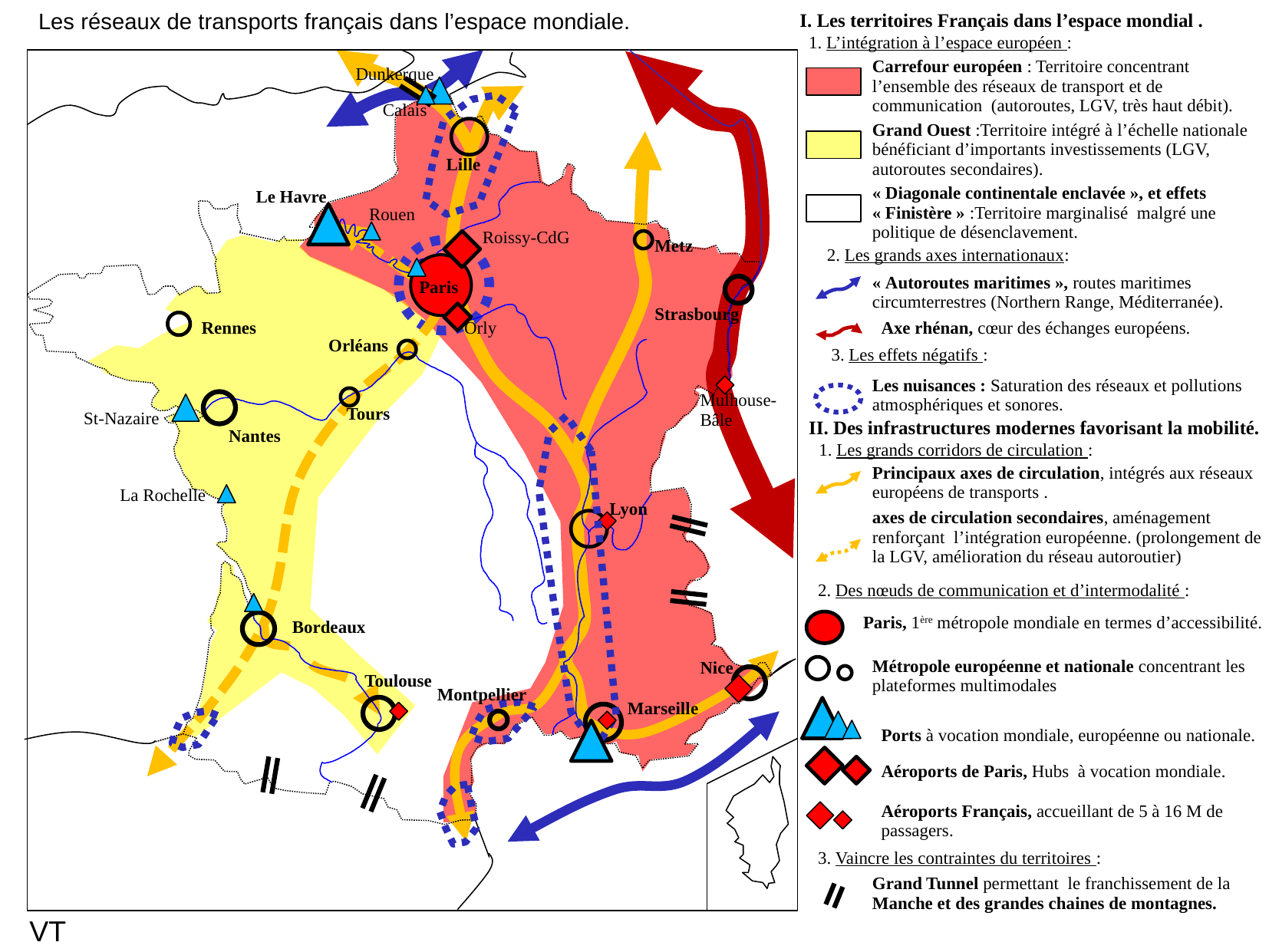

Les réseaux de transports français dans l’espace mondiale.
I. Les territoires Français dans l’espace mondial .
1. L’intégration à l’espace européen :

Carrefour européen : Territoire concentrant l’ensemble des réseaux de transport et de communication  (autoroutes, LGV, très haut débit).

Dunkerque

Calais

Grand Ouest :Territoire intégré à l’échelle nationale bénéficiant d’importants investissements (LGV, autoroutes secondaires).

Lille
« Diagonale continentale enclavée », et effets « Finistère » :Territoire marginalisé  malgré une politique de désenclavement.
Le Havre

 Rouen

Roissy-CdG

Metz

2. Les grands axes internationaux:

« Autoroutes maritimes », routes maritimes circumterrestres (Northern Range, Méditerranée).
Paris

Strasbourg

Rennes
Orly
Axe rhénan, cœur des échanges européens.
Orléans

 3. Les effets négatifs :

Les nuisances : Saturation des réseaux et pollutions atmosphériques et sonores.

Mulhouse-Bâle

Tours
St-Nazaire
II. Des infrastructures modernes favorisant la mobilité.

Nantes
1. Les grands corridors de circulation :

Principaux axes de circulation, intégrés aux réseaux européens de transports .

La Rochelle

Lyon

axes de circulation secondaires, aménagement renforçant  l’intégration européenne. (prolongement de la LGV, amélioration du réseau autoroutier)

2. Des nœuds de communication et d’intermodalité :

Paris, 1ère métropole mondiale en termes d’accessibilité.

Bordeaux

Métropole européenne et nationale concentrant les plateformes multimodales
Nice

Toulouse

Montpellier
Marseille

Ports à vocation mondiale, européenne ou nationale.

Aéroports de Paris, Hubs  à vocation mondiale.

Aéroports Français, accueillant de 5 à 16 M de passagers.

3. Vaincre les contraintes du territoires :

Grand Tunnel permettant  le franchissement de la Manche et des grandes chaines de montagnes.
VT